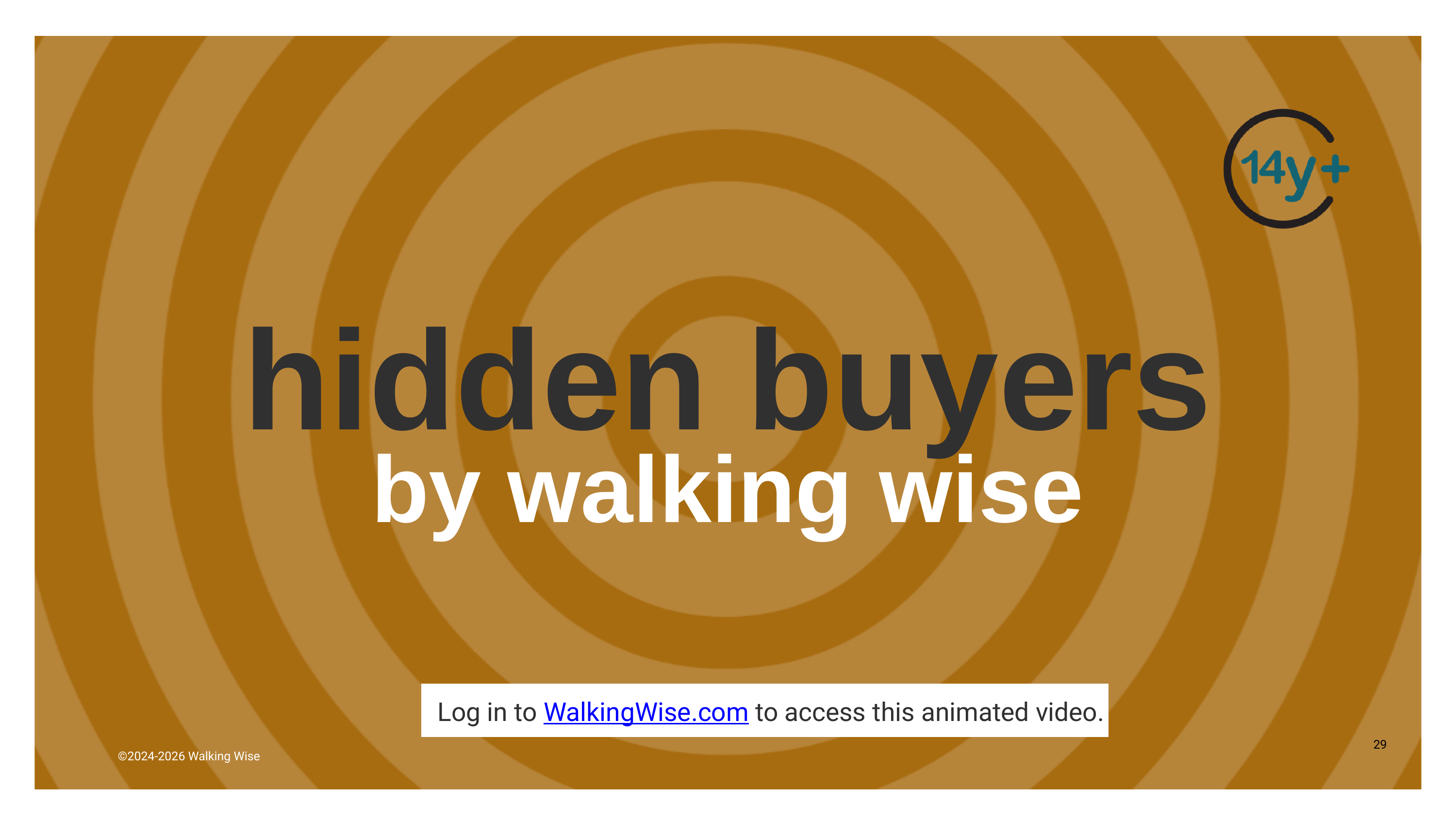

hidden buyers
by walking wise

Log in to WalkingWise.com to access this animated video.
29
©2024-2026 Walking Wise